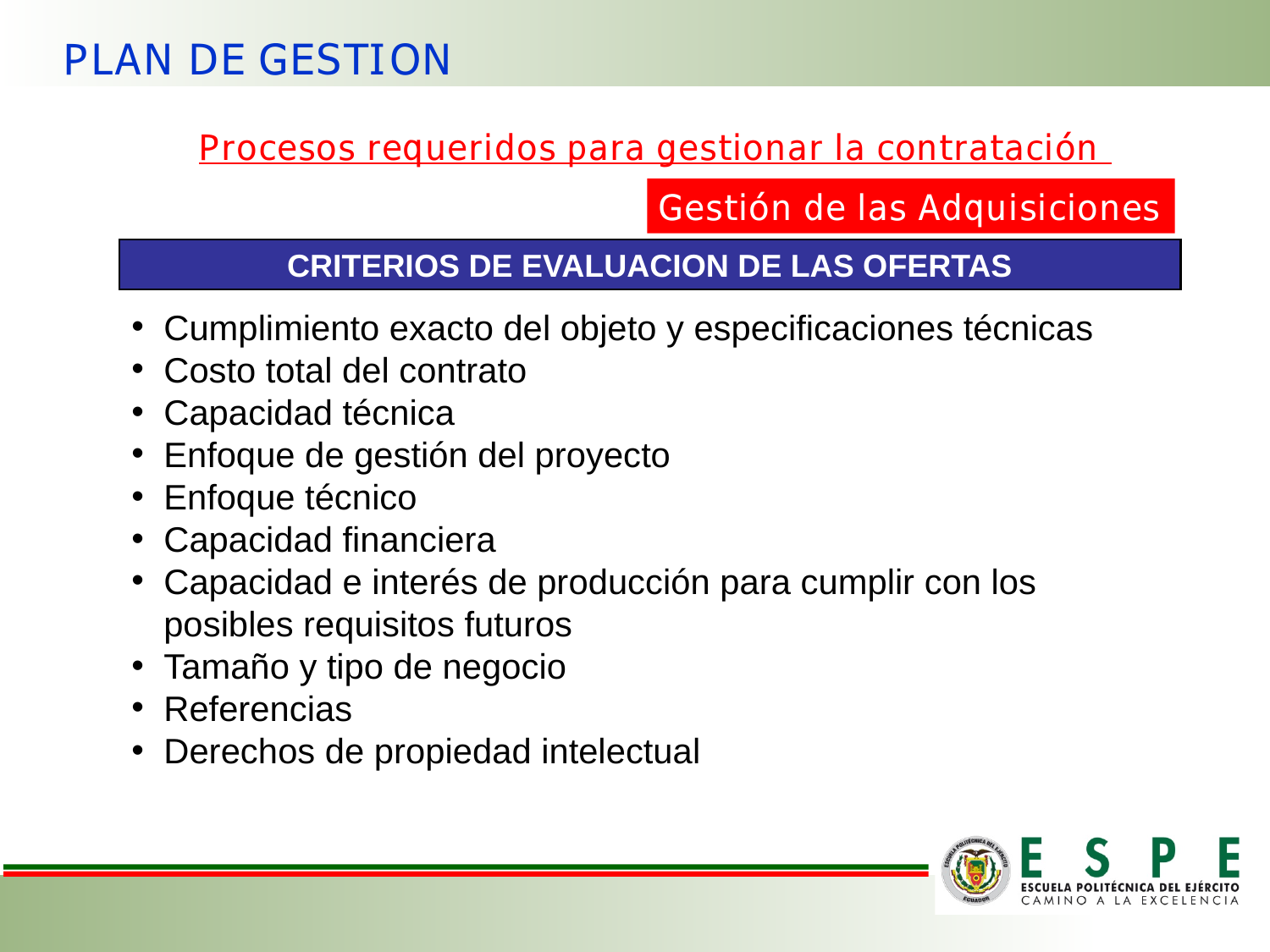

PLAN DE GESTION
Procesos requeridos para gestionar la contratación
Gestión de las Adquisiciones
CRITERIOS DE EVALUACION DE LAS OFERTAS
Cumplimiento exacto del objeto y especificaciones técnicas
Costo total del contrato
Capacidad técnica
Enfoque de gestión del proyecto
Enfoque técnico
Capacidad financiera
Capacidad e interés de producción para cumplir con los posibles requisitos futuros
Tamaño y tipo de negocio
Referencias
Derechos de propiedad intelectual